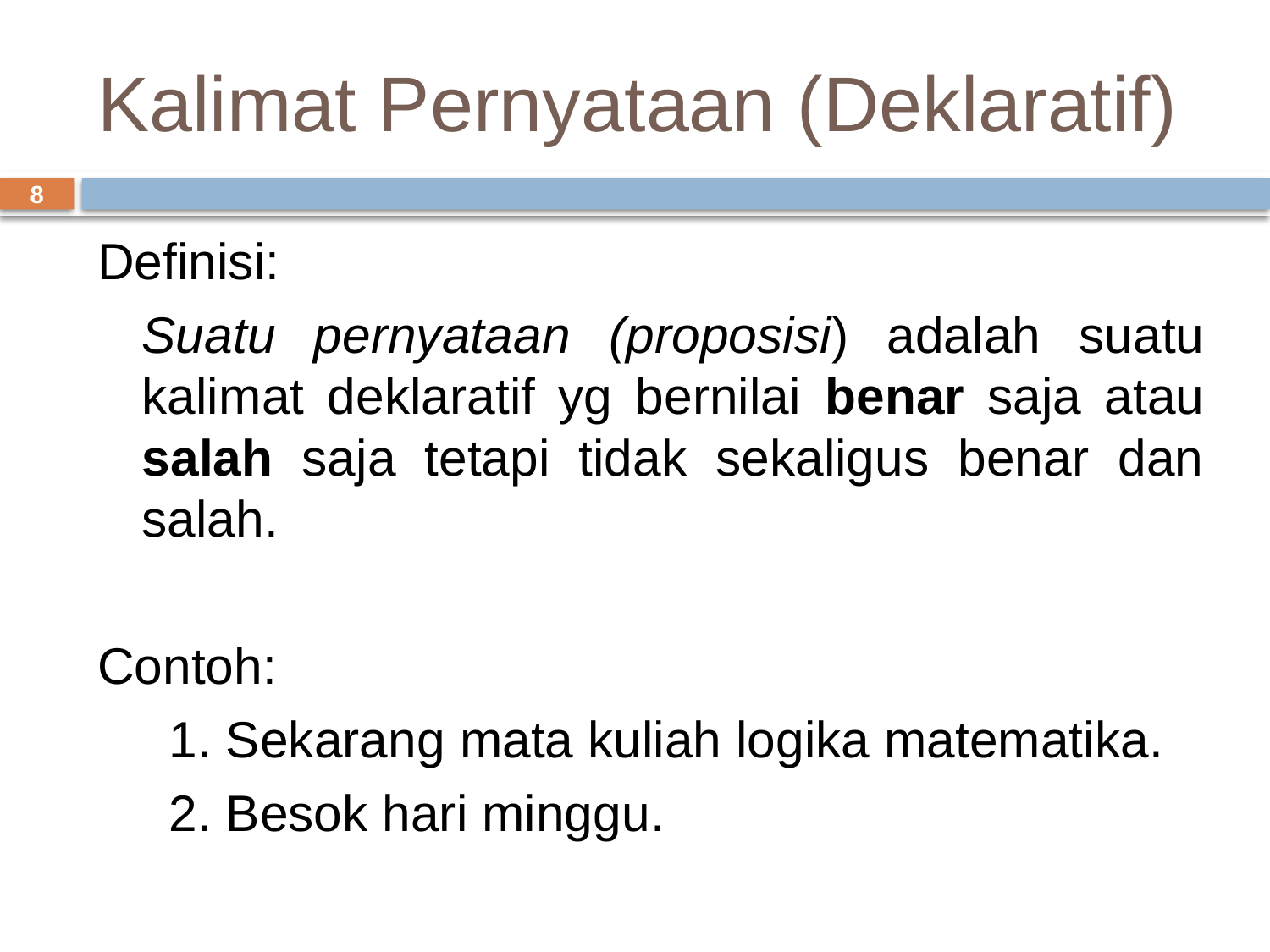

# Kalimat Pernyataan (Deklaratif)
8
Definisi:
	Suatu pernyataan (proposisi) adalah suatu kalimat deklaratif yg bernilai benar saja atau salah saja tetapi tidak sekaligus benar dan salah.

Contoh:
	1. Sekarang mata kuliah logika matematika.
	2. Besok hari minggu.